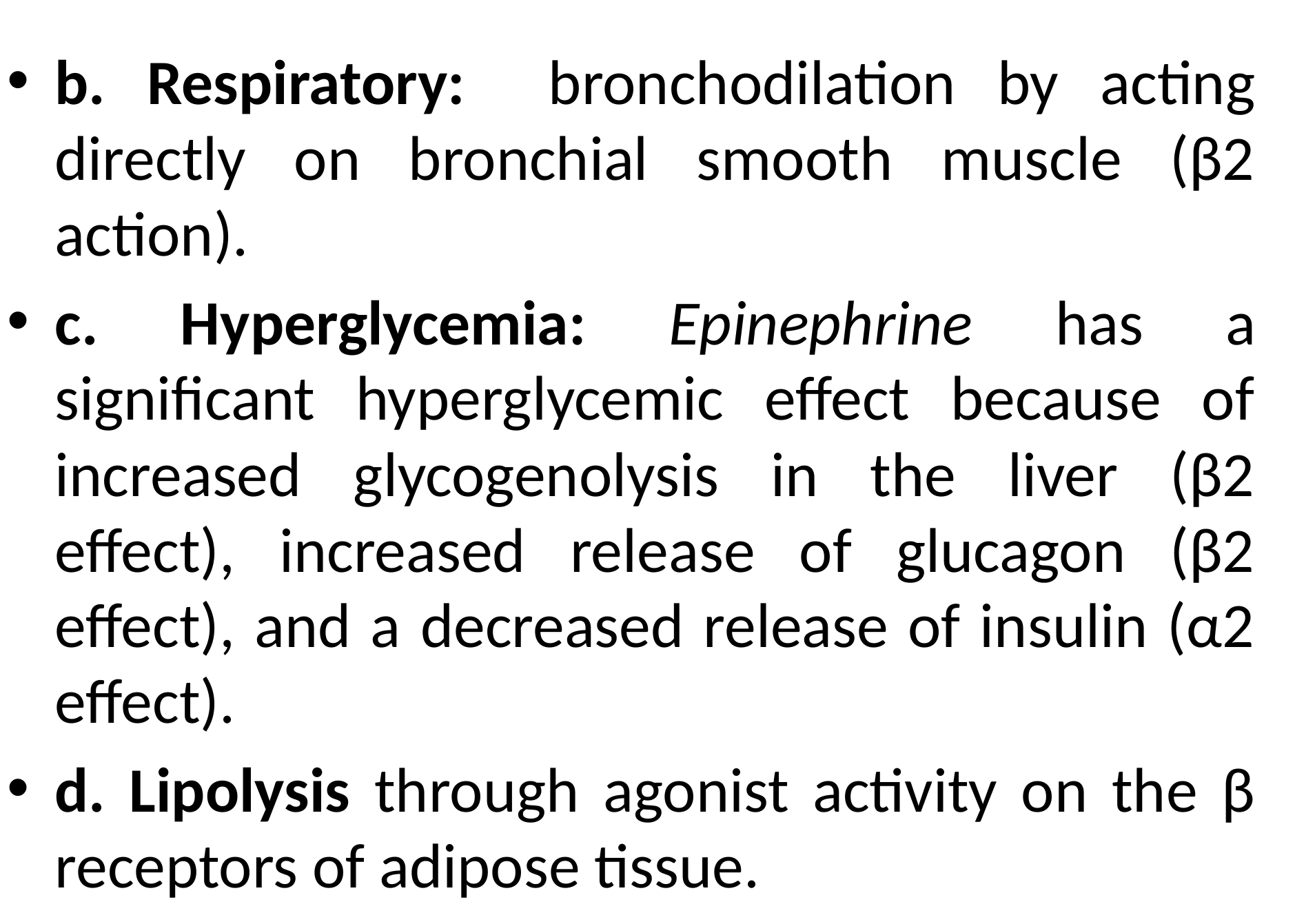

b. Respiratory:  bronchodilation by acting directly on bronchial smooth muscle (β2 action).
c. Hyperglycemia: Epinephrine has a significant hyperglycemic effect because of increased glycogenolysis in the liver (β2 effect), increased release of glucagon (β2 effect), and a decreased release of insulin (α2 effect).
d. Lipolysis through agonist activity on the β receptors of adipose tissue.